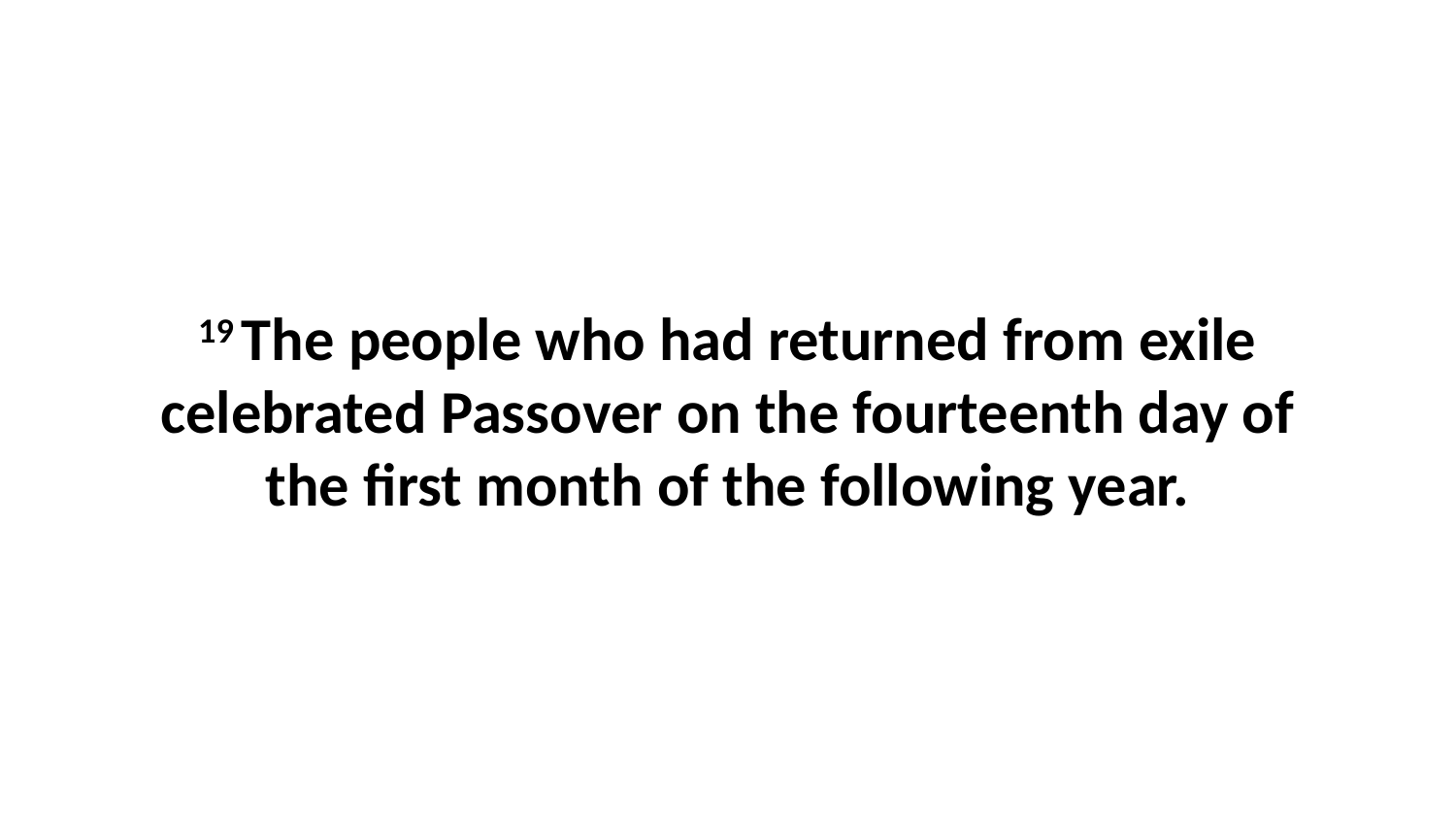

19 The people who had returned from exile celebrated Passover on the fourteenth day of the first month of the following year.